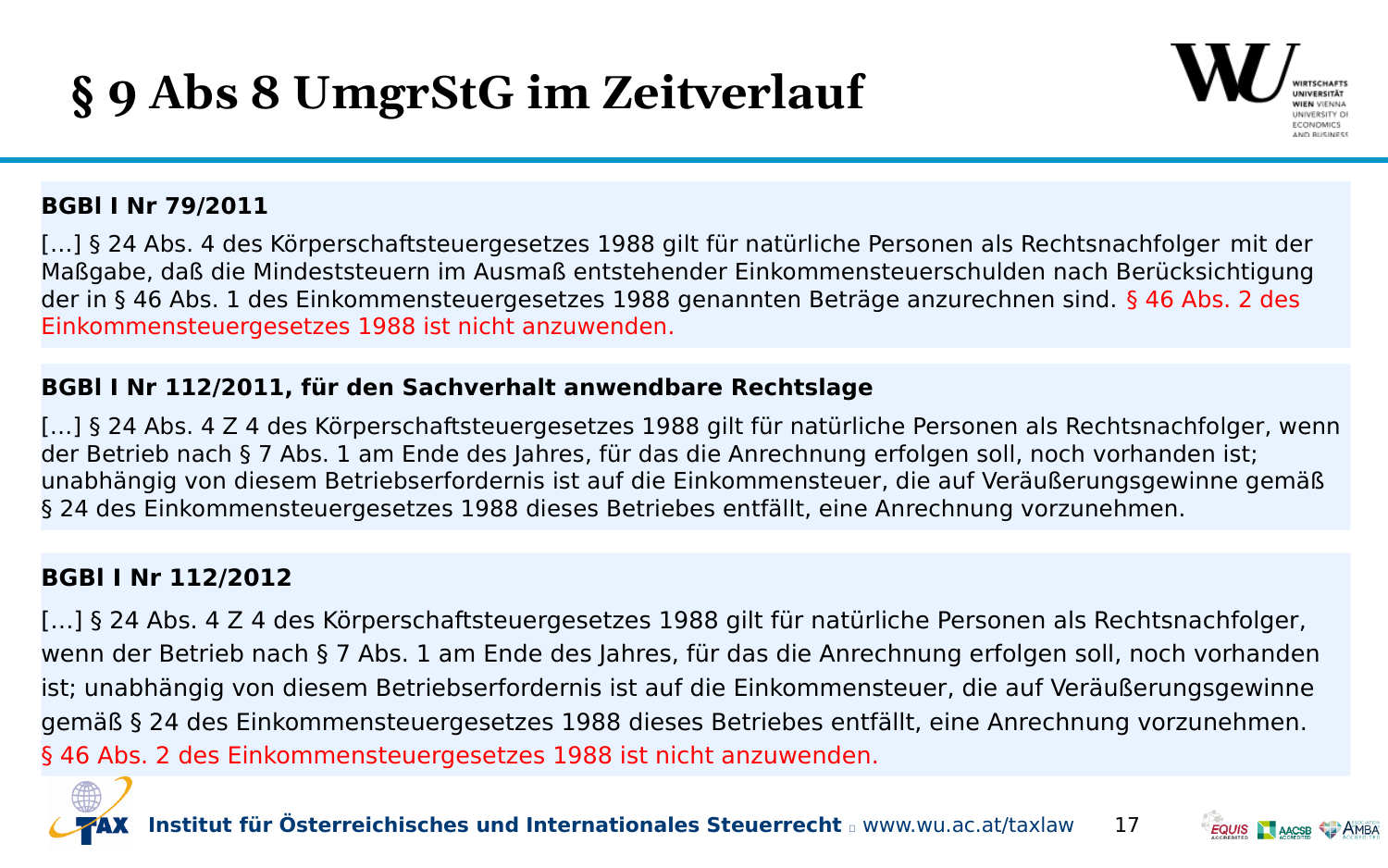

# § 9 Abs 8 UmgrStG im Zeitverlauf
BGBl I Nr 79/2011
[…] § 24 Abs. 4 des Körperschaftsteuergesetzes 1988 gilt für natürliche Personen als Rechtsnachfolger mit der Maßgabe, daß die Mindeststeuern im Ausmaß entstehender Einkommensteuerschulden nach Berücksichtigung der in § 46 Abs. 1 des Einkommensteuergesetzes 1988 genannten Beträge anzurechnen sind. § 46 Abs. 2 des Einkommensteuergesetzes 1988 ist nicht anzuwenden.
BGBl I Nr 112/2011, für den Sachverhalt anwendbare Rechtslage
[…] § 24 Abs. 4 Z 4 des Körperschaftsteuergesetzes 1988 gilt für natürliche Personen als Rechtsnachfolger, wenn der Betrieb nach § 7 Abs. 1 am Ende des Jahres, für das die Anrechnung erfolgen soll, noch vorhanden ist; unabhängig von diesem Betriebserfordernis ist auf die Einkommensteuer, die auf Veräußerungsgewinne gemäß § 24 des Einkommensteuergesetzes 1988 dieses Betriebes entfällt, eine Anrechnung vorzunehmen.
BGBl I Nr 112/2012
[…] § 24 Abs. 4 Z 4 des Körperschaftsteuergesetzes 1988 gilt für natürliche Personen als Rechtsnachfolger, wenn der Betrieb nach § 7 Abs. 1 am Ende des Jahres, für das die Anrechnung erfolgen soll, noch vorhanden ist; unabhängig von diesem Betriebserfordernis ist auf die Einkommensteuer, die auf Veräußerungsgewinne gemäß § 24 des Einkommensteuergesetzes 1988 dieses Betriebes entfällt, eine Anrechnung vorzunehmen. § 46 Abs. 2 des Einkommensteuergesetzes 1988 ist nicht anzuwenden.

17